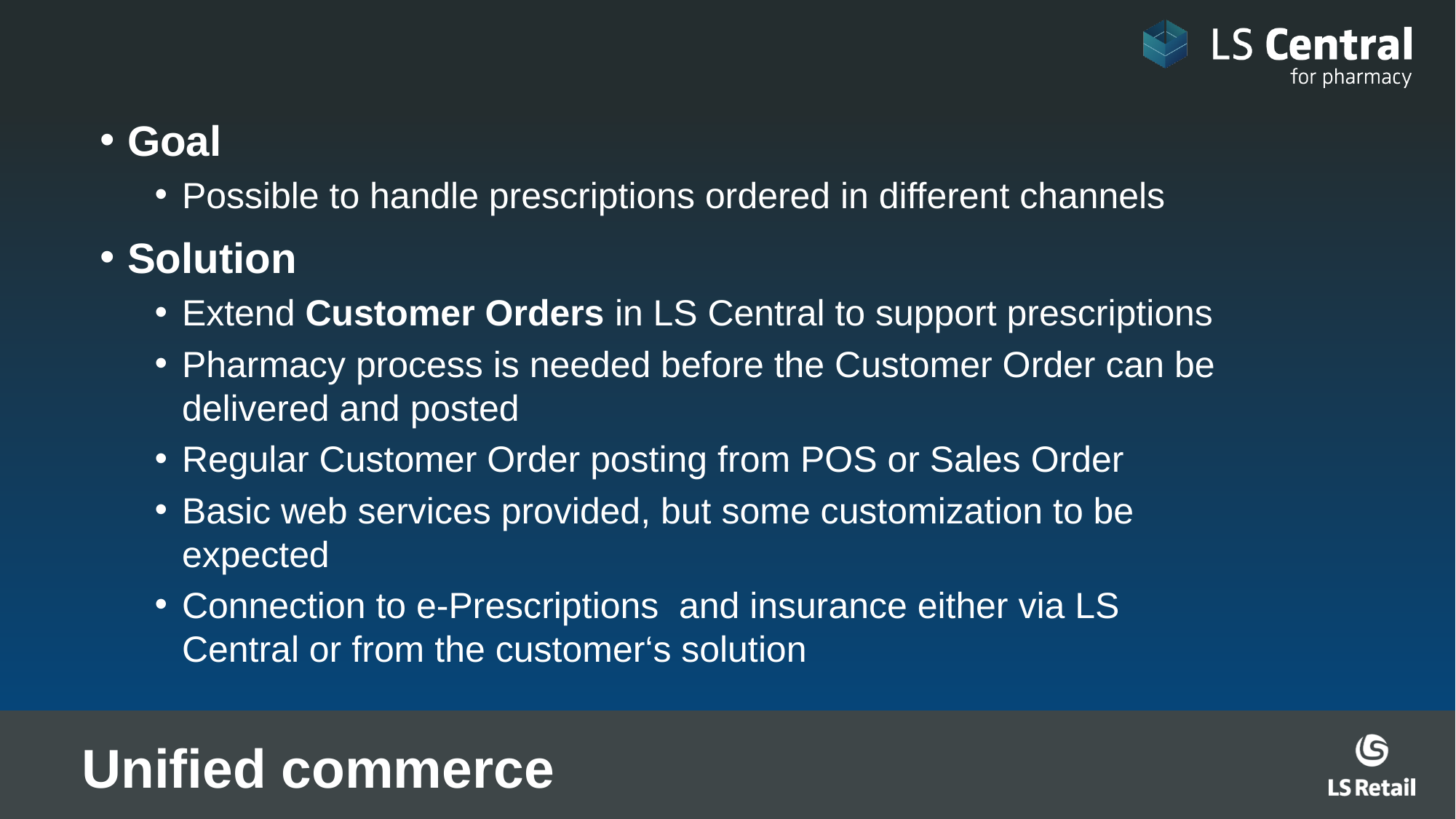

Goal
Possible to handle prescriptions ordered in different channels
Solution
Extend Customer Orders in LS Central to support prescriptions
Pharmacy process is needed before the Customer Order can be delivered and posted
Regular Customer Order posting from POS or Sales Order
Basic web services provided, but some customization to be expected
Connection to e-Prescriptions  and insurance either via LS Central or from the customer‘s solution
Unified commerce